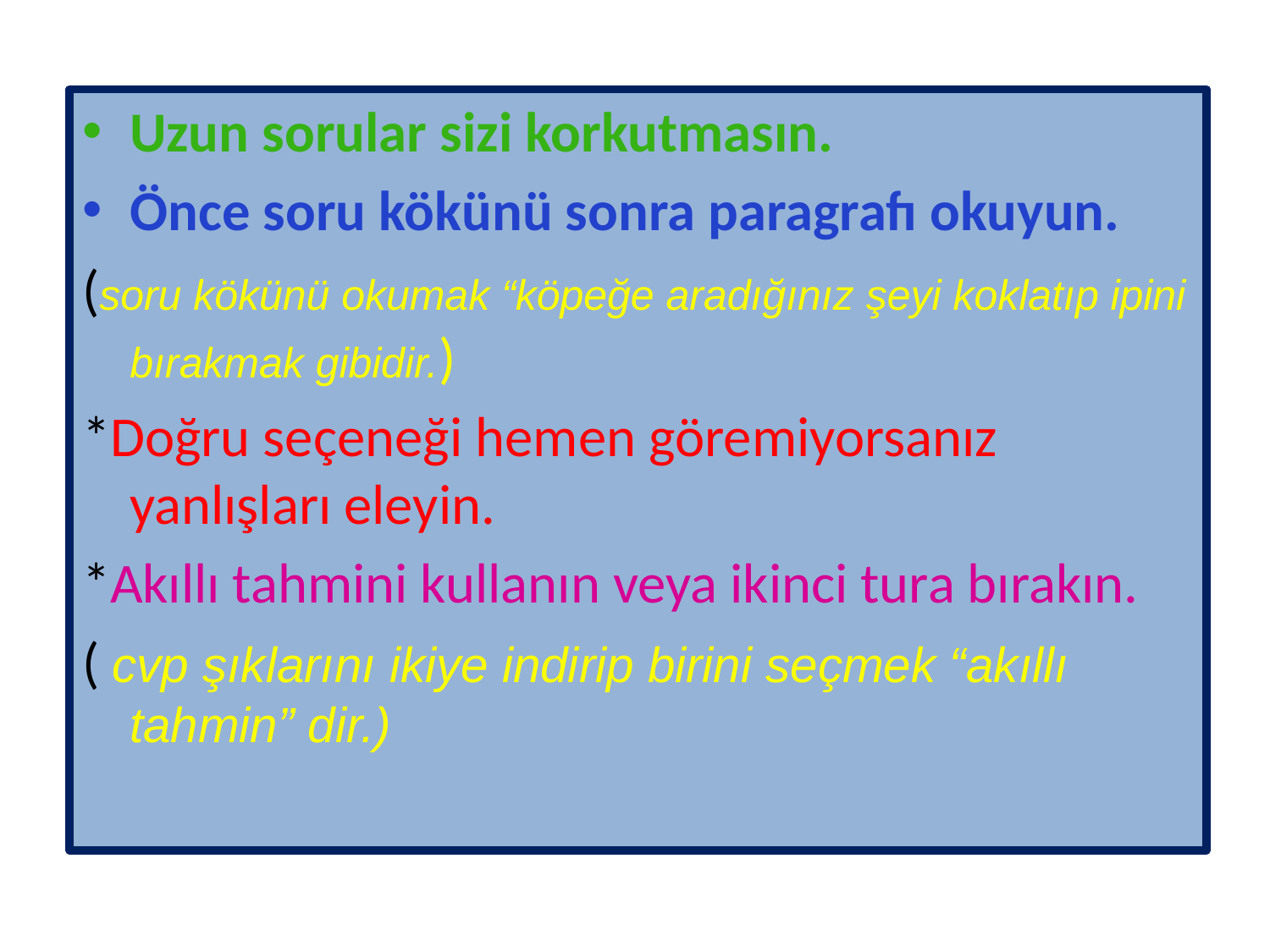

Uzun sorular sizi korkutmasın.
Önce soru kökünü sonra paragrafı okuyun.
(soru kökünü okumak “köpeğe aradığınız şeyi koklatıp ipini bırakmak gibidir.)
*Doğru seçeneği hemen göremiyorsanız yanlışları eleyin.
*Akıllı tahmini kullanın veya ikinci tura bırakın.
( cvp şıklarını ikiye indirip birini seçmek “akıllı tahmin” dir.)